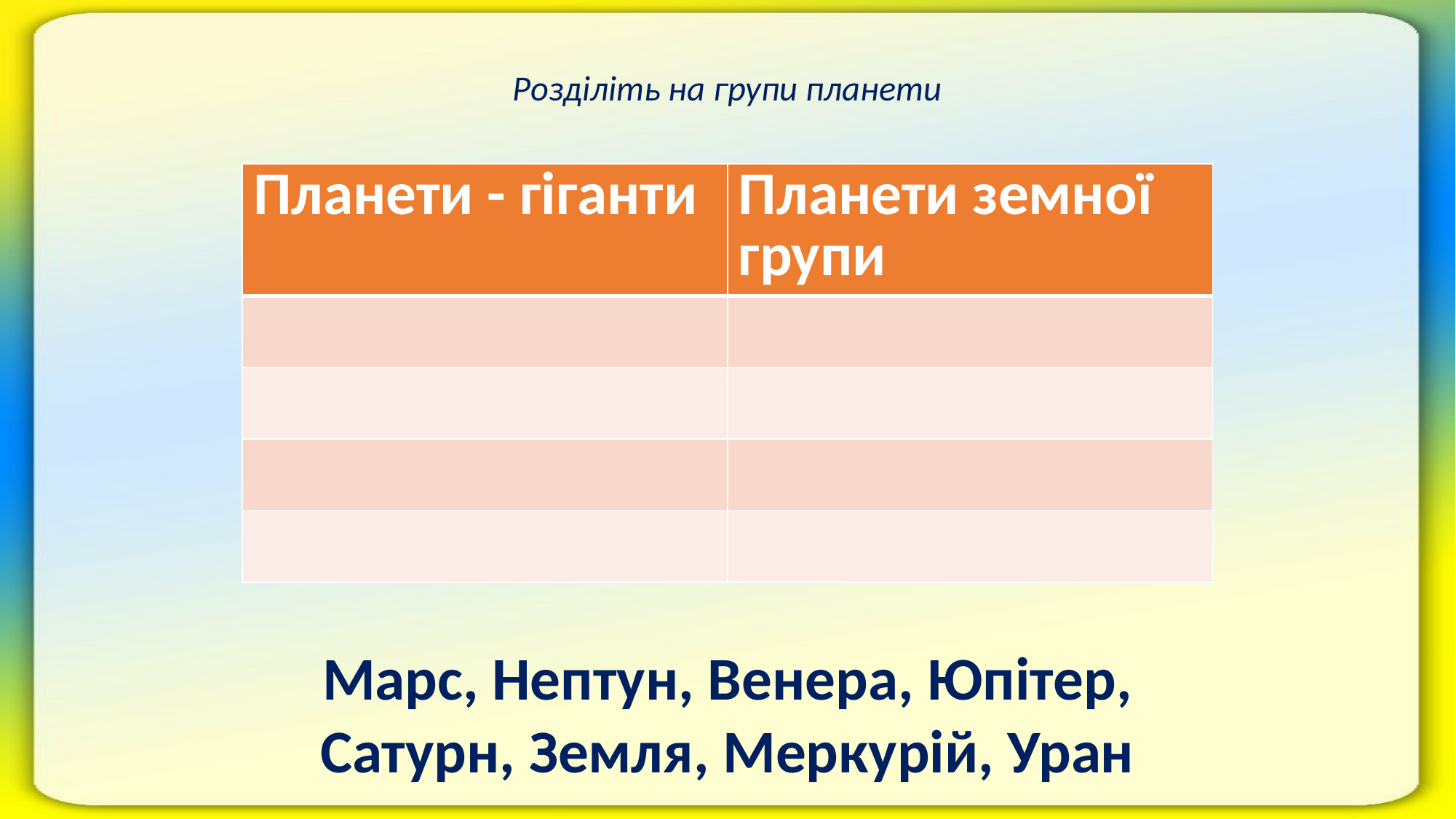

# Розділіть на групи планети
| Планети - гіганти | Планети земної групи |
| --- | --- |
|  |  |
|  |  |
|  |  |
|  |  |
Марс, Нептун, Венера, Юпітер,
Сатурн, Земля, Меркурій, Уран